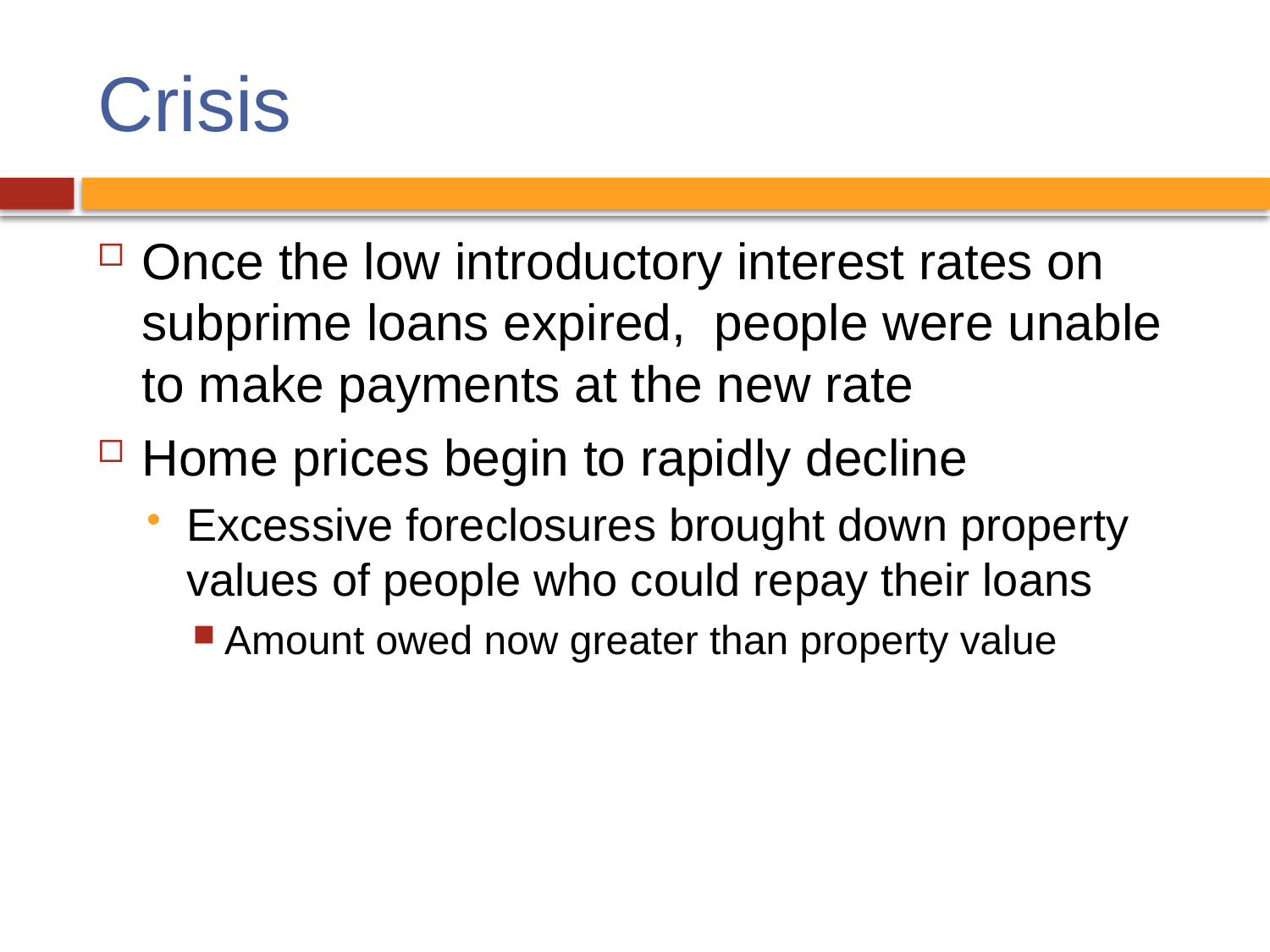

# Crisis
Once the low introductory interest rates on subprime loans expired,  people were unable to make payments at the new rate
Home prices begin to rapidly decline
Excessive foreclosures brought down property values of people who could repay their loans
Amount owed now greater than property value